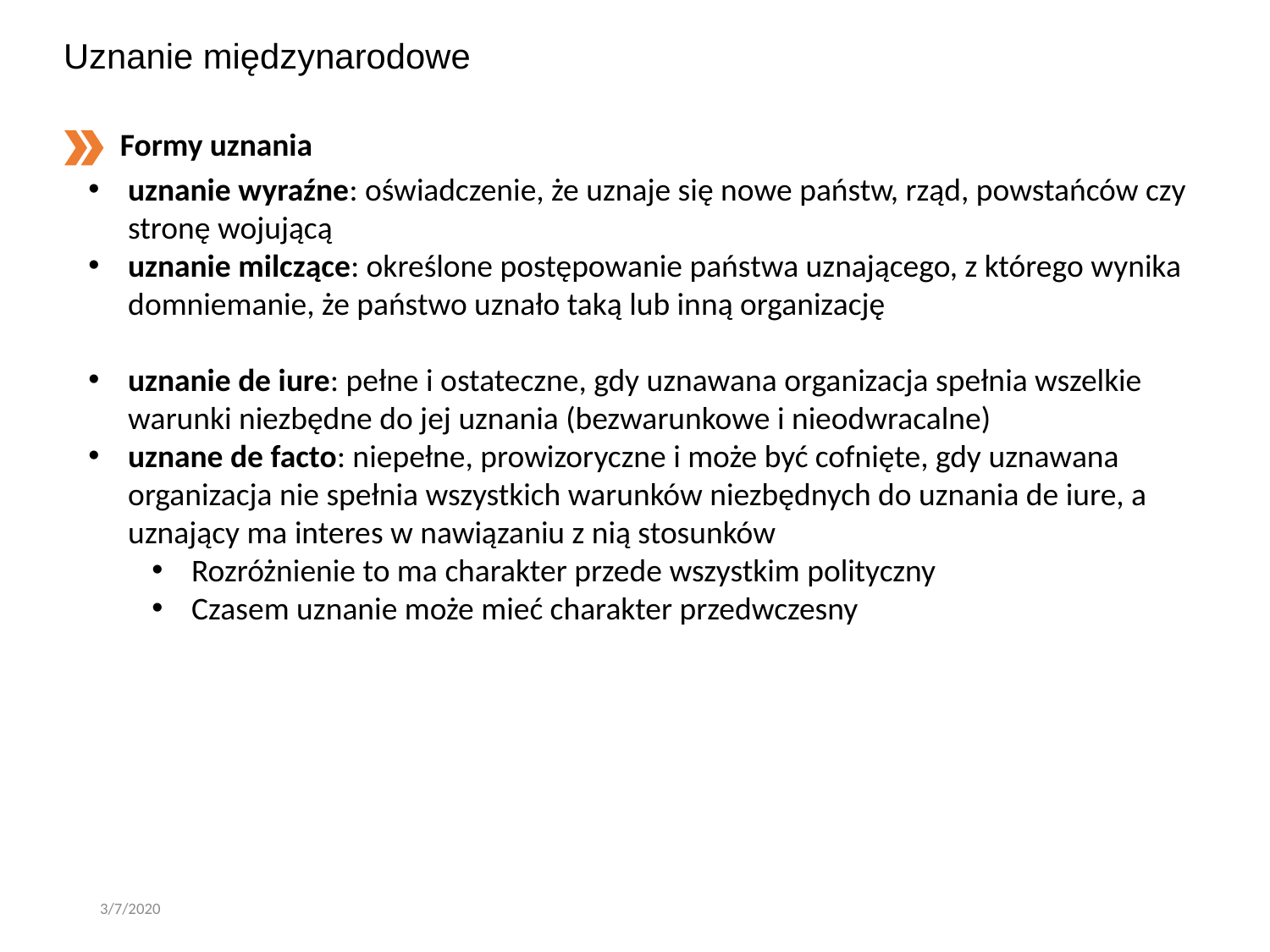

# Uznanie międzynarodowe
Formy uznania

uznanie wyraźne: oświadczenie, że uznaje się nowe państw, rząd, powstańców czy stronę wojującą
uznanie milczące: określone postępowanie państwa uznającego, z którego wynika domniemanie, że państwo uznało taką lub inną organizację

uznanie de iure: pełne i ostateczne, gdy uznawana organizacja spełnia wszelkie warunki niezbędne do jej uznania (bezwarunkowe i nieodwracalne)
uznane de facto: niepełne, prowizoryczne i może być cofnięte, gdy uznawana organizacja nie spełnia wszystkich warunków niezbędnych do uznania de iure, a uznający ma interes w nawiązaniu z nią stosunków
Rozróżnienie to ma charakter przede wszystkim polityczny
Czasem uznanie może mieć charakter przedwczesny

3/7/2020